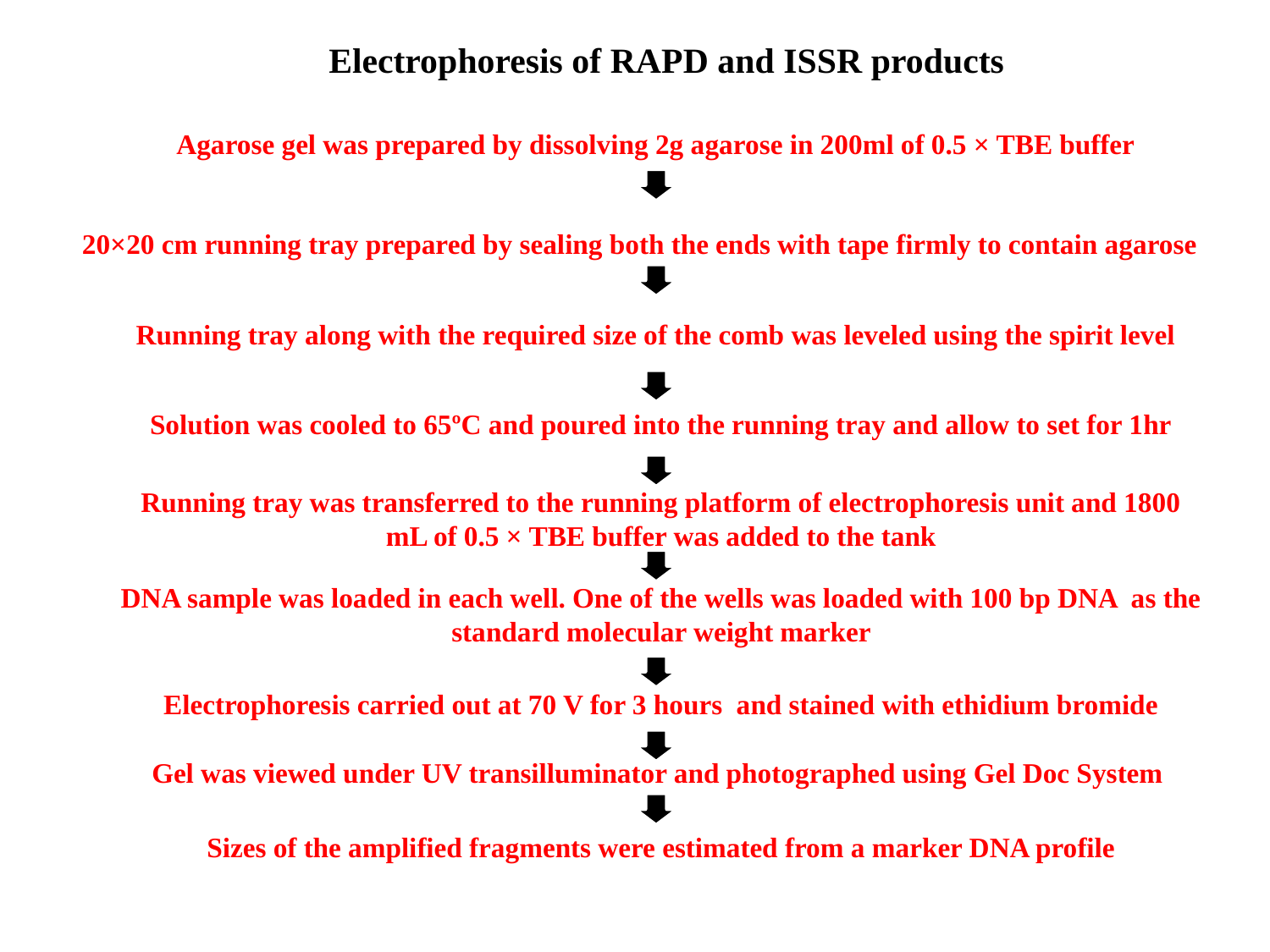

Electrophoresis of RAPD and ISSR products
Agarose gel was prepared by dissolving 2g agarose in 200ml of 0.5 × TBE buffer

20×20 cm running tray prepared by sealing both the ends with tape firmly to contain agarose

Running tray along with the required size of the comb was leveled using the spirit level

Solution was cooled to 65ºC and poured into the running tray and allow to set for 1hr

Running tray was transferred to the running platform of electrophoresis unit and 1800 mL of 0.5 × TBE buffer was added to the tank

DNA sample was loaded in each well. One of the wells was loaded with 100 bp DNA  as the standard molecular weight marker

Electrophoresis carried out at 70 V for 3 hours  and stained with ethidium bromide

Gel was viewed under UV transilluminator and photographed using Gel Doc System

Sizes of the amplified fragments were estimated from a marker DNA profile